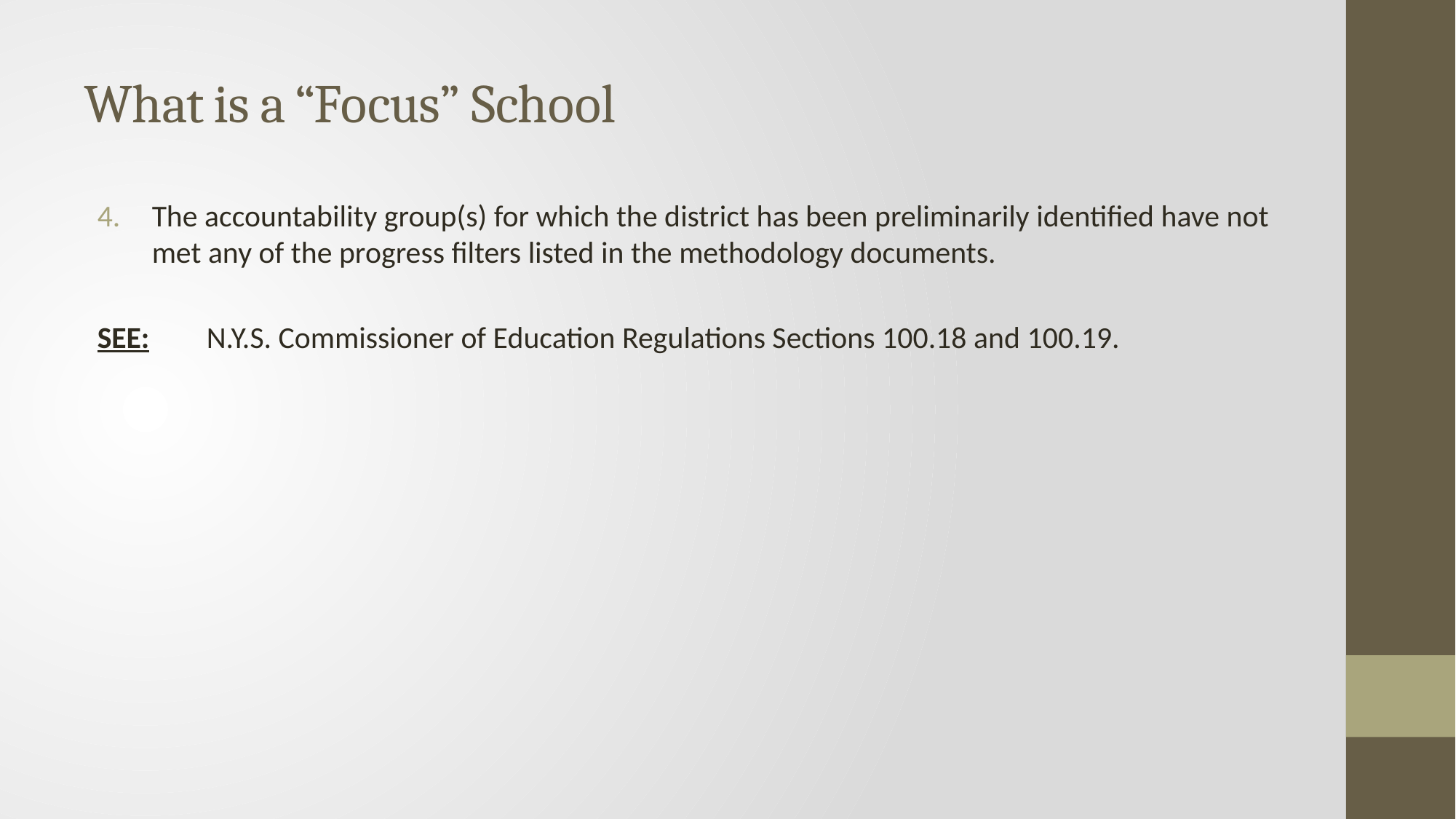

# What is a “Focus” School
The accountability group(s) for which the district has been preliminarily identified have not met any of the progress filters listed in the methodology documents.

SEE:	N.Y.S. Commissioner of Education Regulations Sections 100.18 and 100.19.